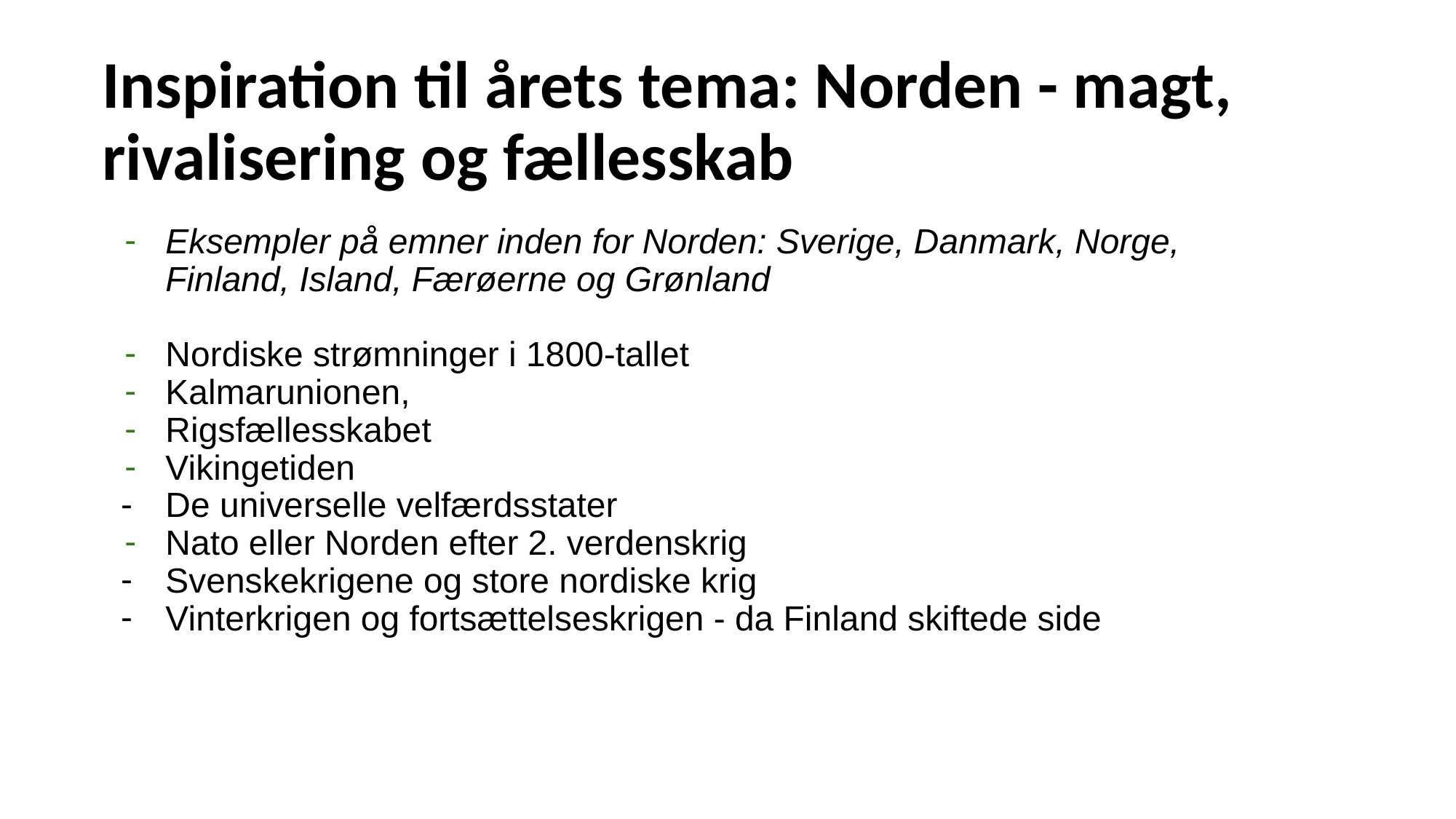

# Inspiration til årets tema: Norden - magt, rivalisering og fællesskab
Eksempler på emner inden for Norden: Sverige, Danmark, Norge, Finland, Island, Færøerne og Grønland

Nordiske strømninger i 1800-tallet
Kalmarunionen,
Rigsfællesskabet
Vikingetiden
De universelle velfærdsstater
Nato eller Norden efter 2. verdenskrig
Svenskekrigene og store nordiske krig
Vinterkrigen og fortsættelseskrigen - da Finland skiftede side